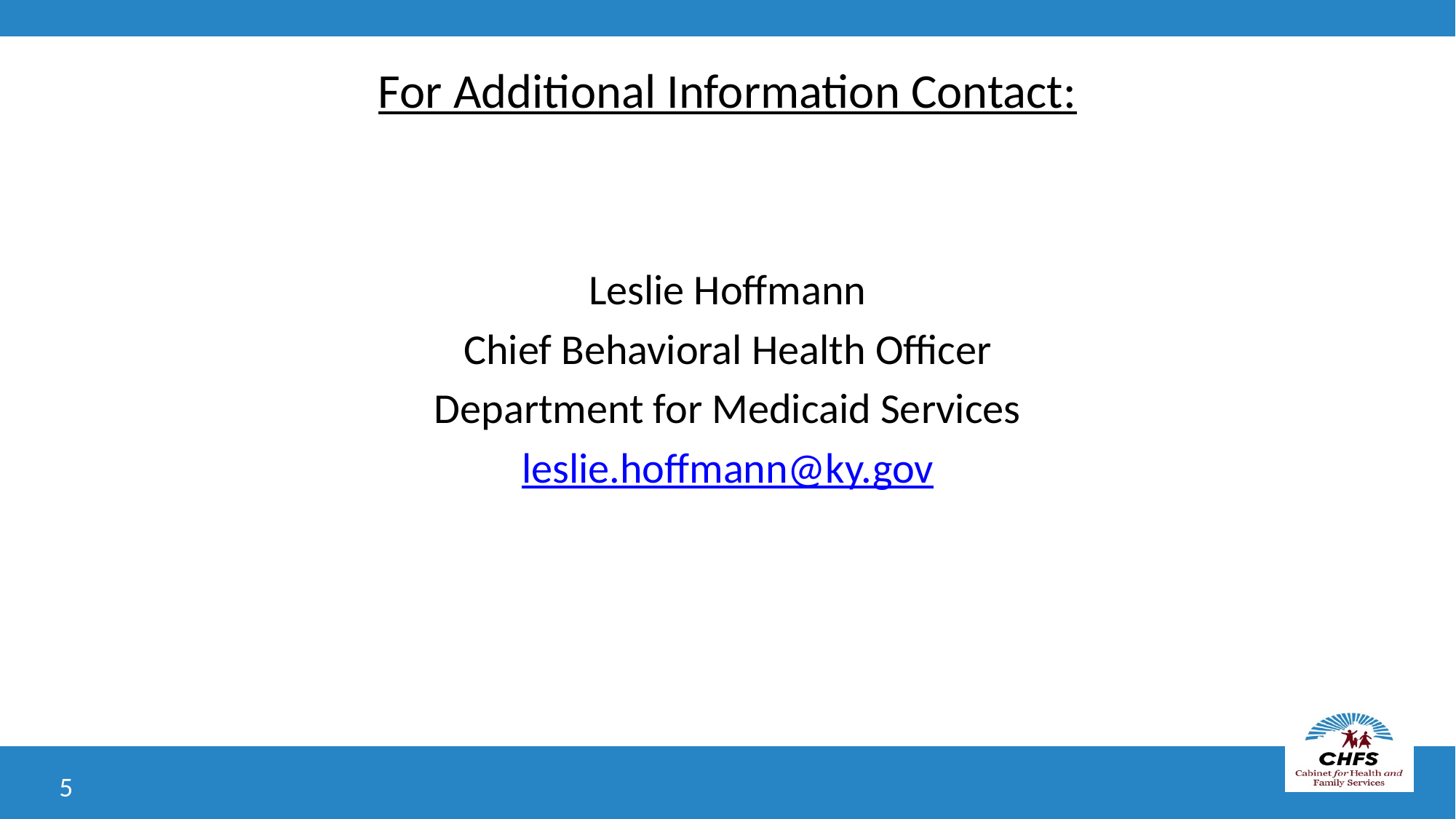

For Additional Information Contact:

Leslie Hoffmann
Chief Behavioral Health Officer
Department for Medicaid Services
leslie.hoffmann@ky.gov

5